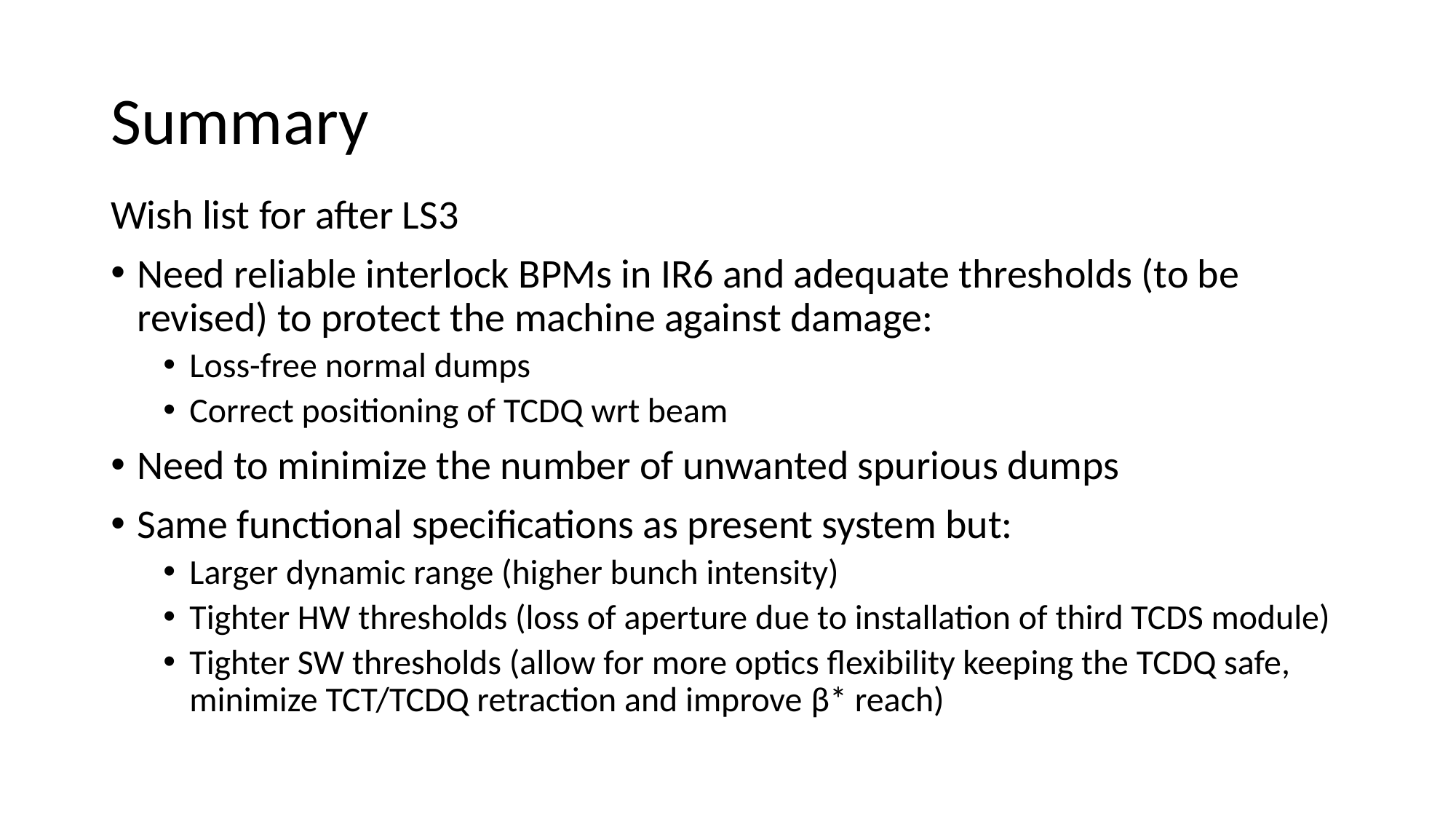

# Summary
Wish list for after LS3
Need reliable interlock BPMs in IR6 and adequate thresholds (to be revised) to protect the machine against damage:
Loss-free normal dumps
Correct positioning of TCDQ wrt beam
Need to minimize the number of unwanted spurious dumps
Same functional specifications as present system but:
Larger dynamic range (higher bunch intensity)
Tighter HW thresholds (loss of aperture due to installation of third TCDS module)
Tighter SW thresholds (allow for more optics flexibility keeping the TCDQ safe, minimize TCT/TCDQ retraction and improve β* reach)